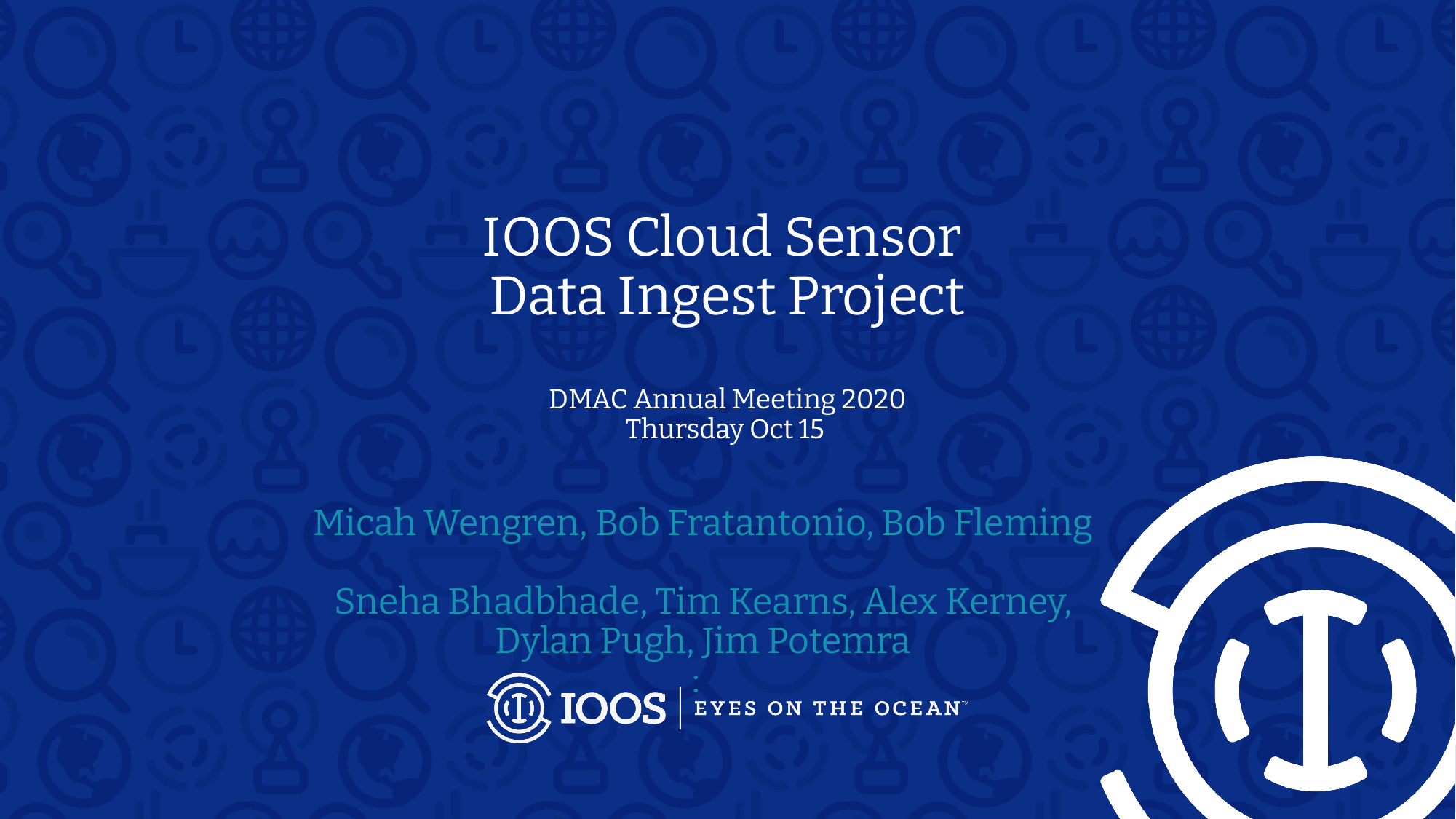

# IOOS Cloud Sensor
Data Ingest Project

DMAC Annual Meeting 2020
Thursday Oct 15

Micah Wengren, Bob Fratantonio, Bob Fleming

Sneha Bhadbhade, Tim Kearns, Alex Kerney, Dylan Pugh, Jim Potemra
: